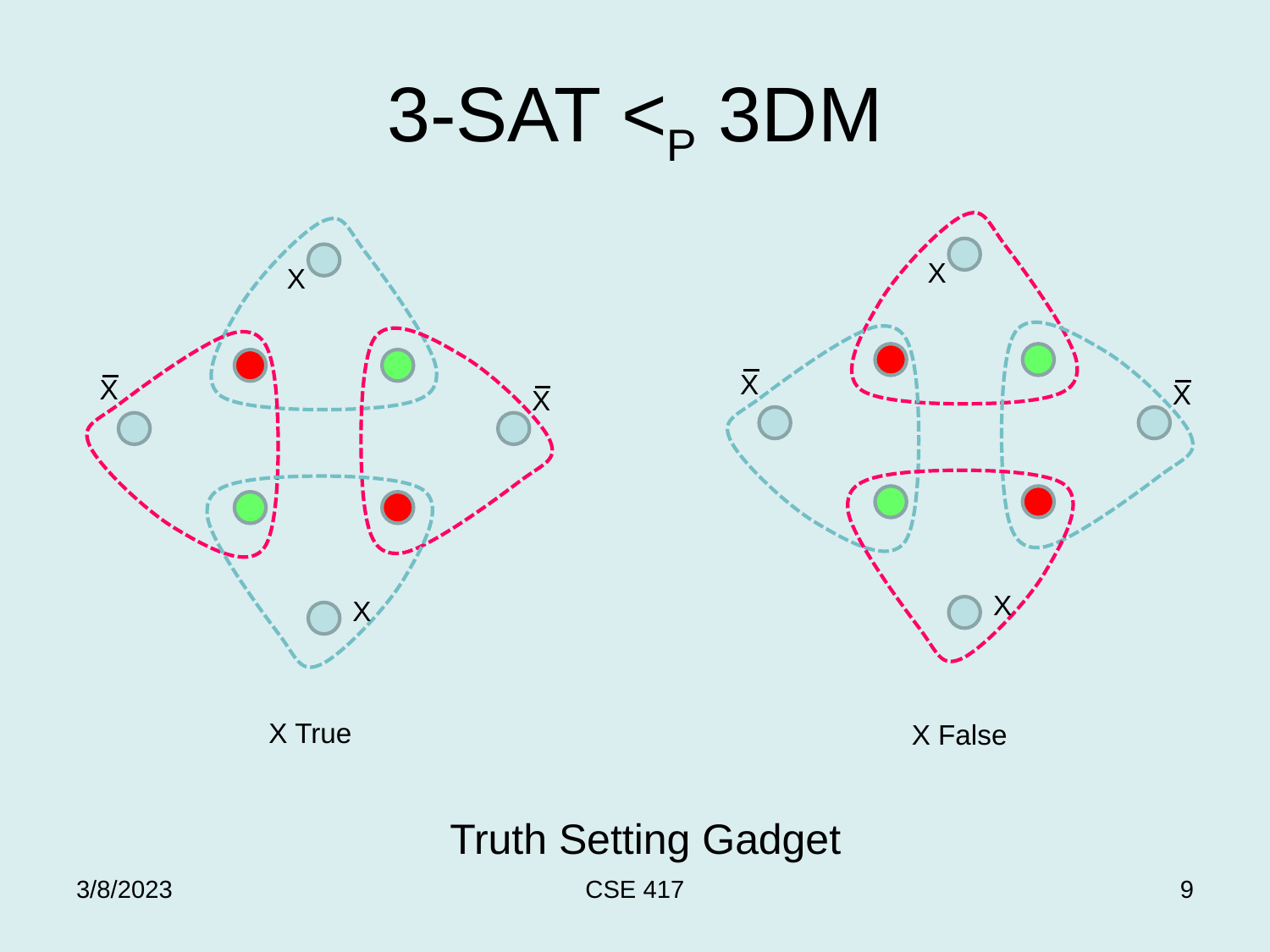

# 3-SAT <P 3DM

X
X

X
X
X
X

X
X

X True
X False
Truth Setting Gadget
3/8/2023
CSE 417
9